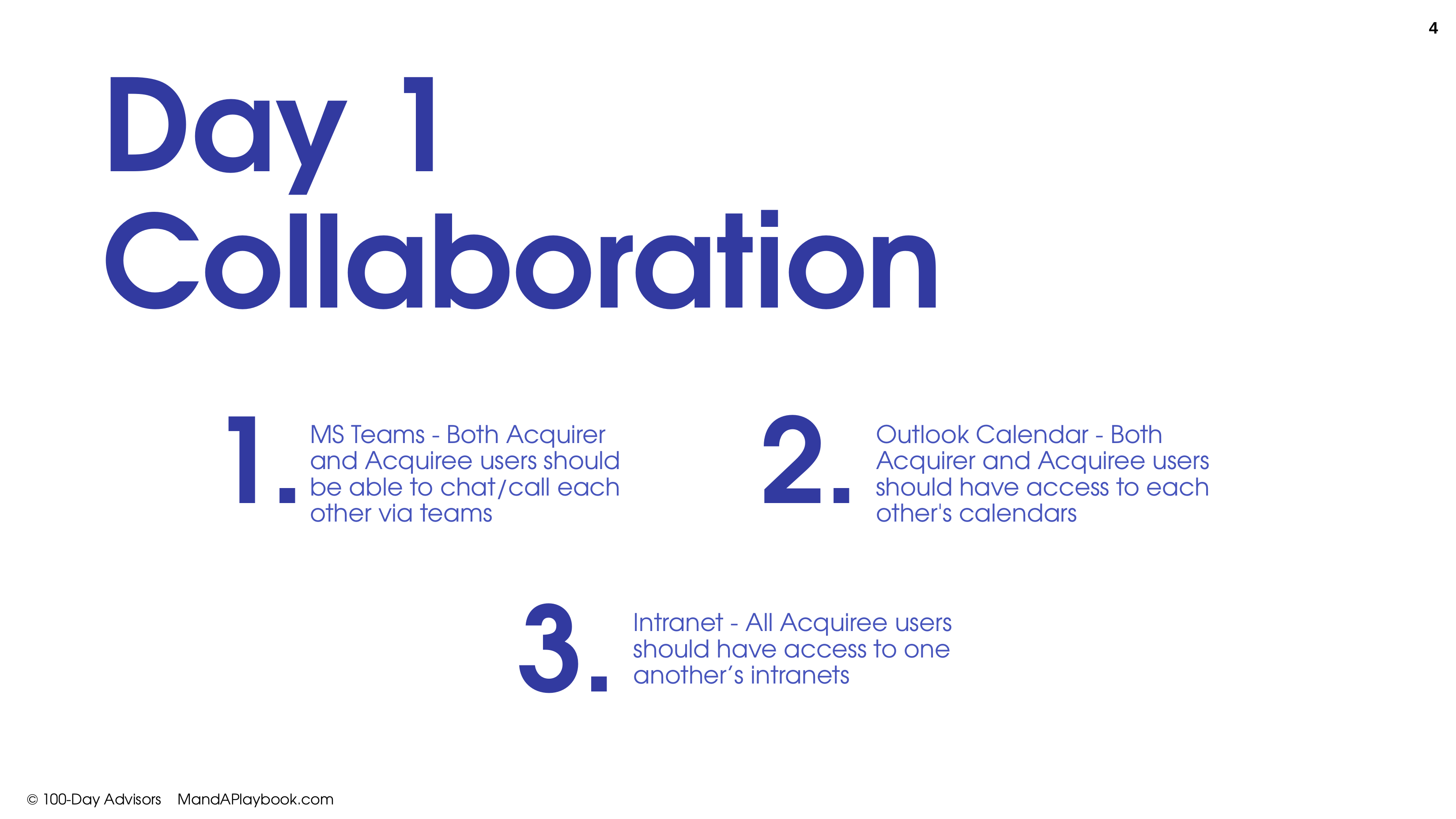

4
# Day 1 Collaboration
1.	2.
MS Teams - Both Acquirer and Acquiree users should be able to chat/call each other via teams
Outlook Calendar - Both Acquirer and Acquiree users should have access to each other's calendars
3.
Intranet - All Acquiree users should have access to one another’s intranets
© 100-Day Advisors    MandAPlaybook.com